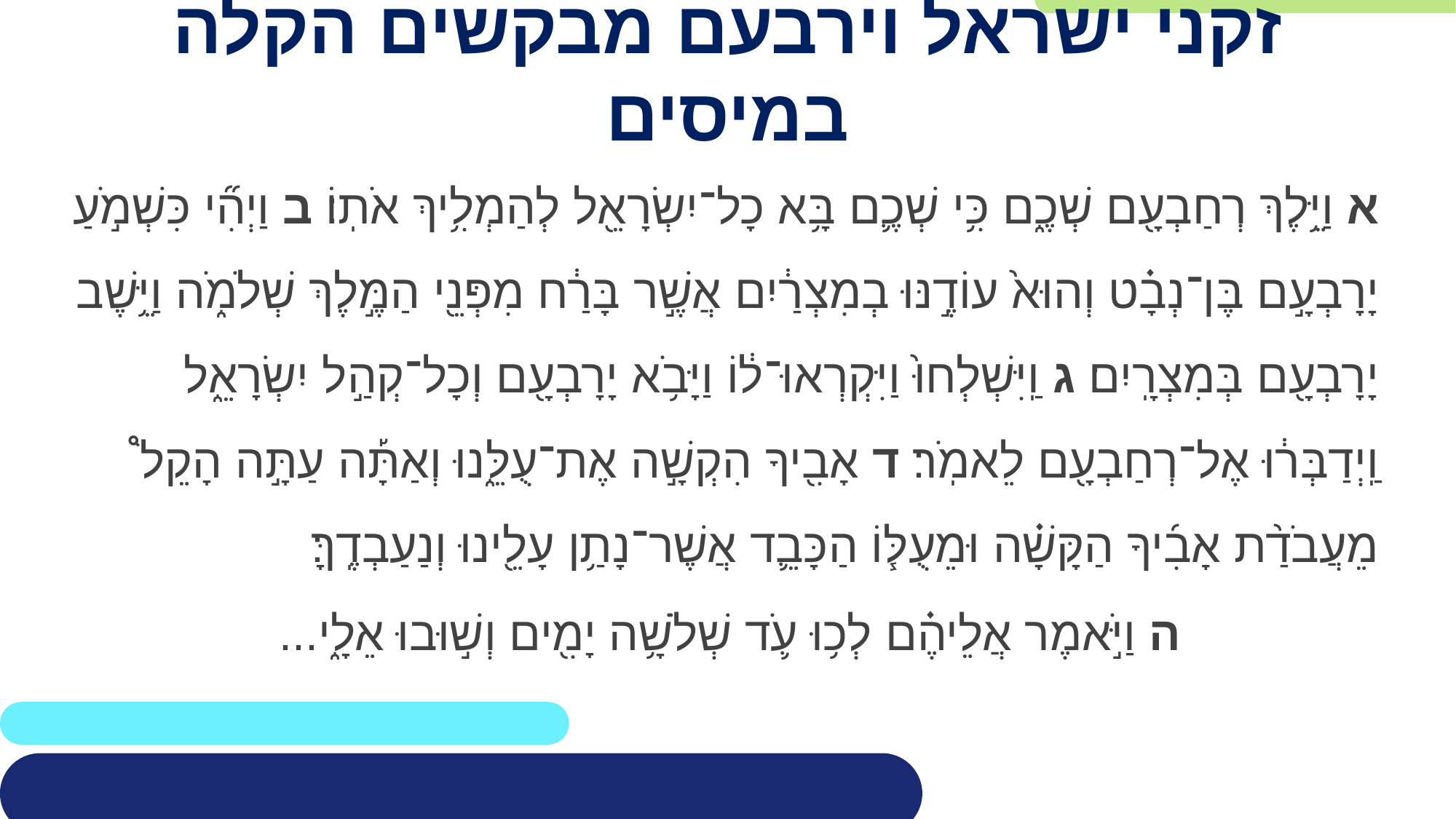

# זקני ישראל וירבעם מבקשים הקלה במיסים
א וַיֵּ֥לֶךְ רְחַבְעָ֖ם שְׁכֶ֑ם כִּ֥י שְׁכֶ֛ם בָּ֥א כָל־יִשְׂרָאֵ֖ל לְהַמְלִ֥יךְ אֹתֽוֹ׃ ב וַיְהִ֞י כִּשְׁמֹ֣עַ יָרָבְעָ֣ם בֶּן־נְבָ֗ט וְהוּא֙ עוֹדֶ֣נּוּ בְמִצְרַ֔יִם אֲשֶׁ֣ר בָּרַ֔ח מִפְּנֵ֖י הַמֶּ֣לֶךְ שְׁלֹמֹ֑ה וַיֵּ֥שֶׁב יָרָבְעָ֖ם בְּמִצְרָֽיִם׃ ג וַֽיִּשְׁלְחוּ֙ וַיִּקְרְאוּ־ל֔וֹ וַיָּבֹ֥א יָרָבְעָ֖ם וְכָל־קְהַ֣ל יִשְׂרָאֵ֑ל וַֽיְדַבְּר֔וּ אֶל־רְחַבְעָ֖ם לֵאמֹֽר׃ ד אָבִ֖יךָ הִקְשָׁ֣ה אֶת־עֻלֵּ֑נוּ וְאַתָּ֡ה עַתָּ֣ה הָקֵל֩ מֵעֲבֹדַ֨ת אָבִ֜יךָ הַקָּשָׁ֗ה וּמֵעֻלּ֧וֹ הַכָּבֵ֛ד אֲשֶׁר־נָתַ֥ן עָלֵ֖ינוּ וְנַעַבְדֶֽךָּ׃
ה וַיֹּ֣אמֶר אֲלֵיהֶ֗ם לְכ֥וּ עֹ֛ד שְׁלֹשָׁ֥ה יָמִ֖ים וְשׁ֣וּבוּ אֵלָ֑י...